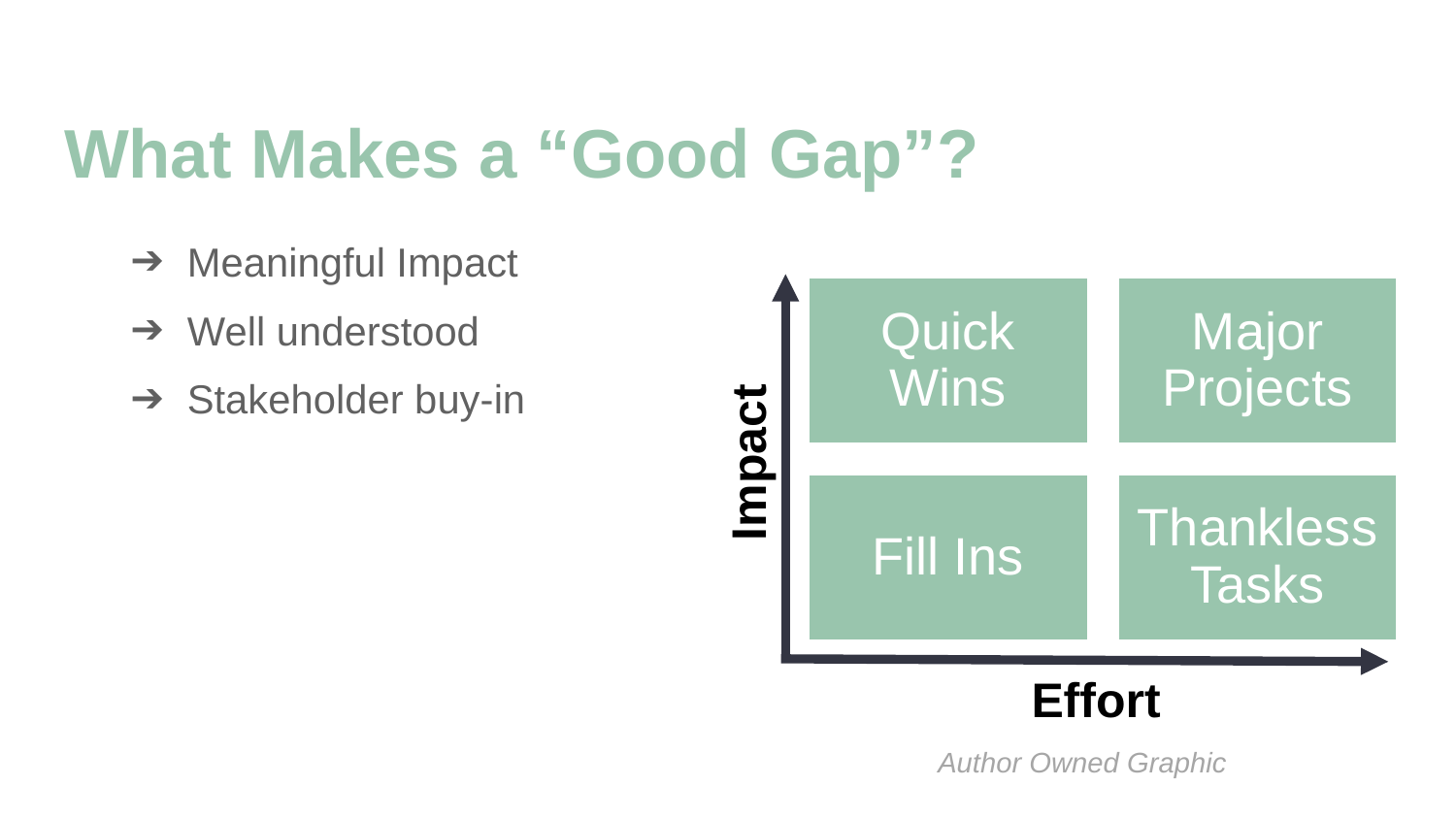

# What Makes a “Good Gap”?
Meaningful Impact
Well understood
Stakeholder buy-in
Quick Wins
Major Projects
Fill Ins
Thankless Tasks
Impact
Effort
Author Owned Graphic